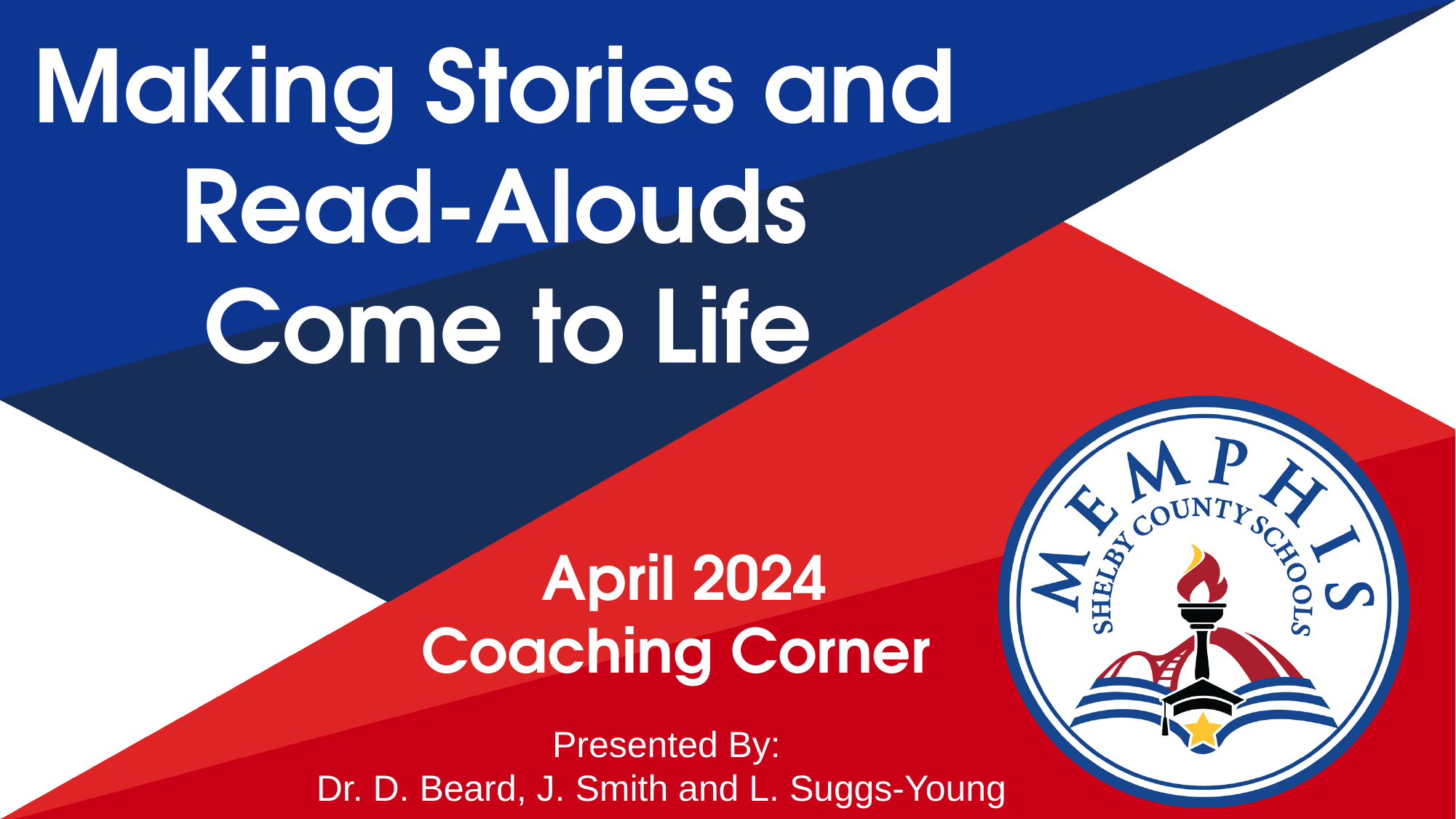

Making Stories and
Read-Alouds
Come to Life
April 2024
Coaching Corner

Presented By:
Dr. D. Beard, J. Smith and L. Suggs-Young